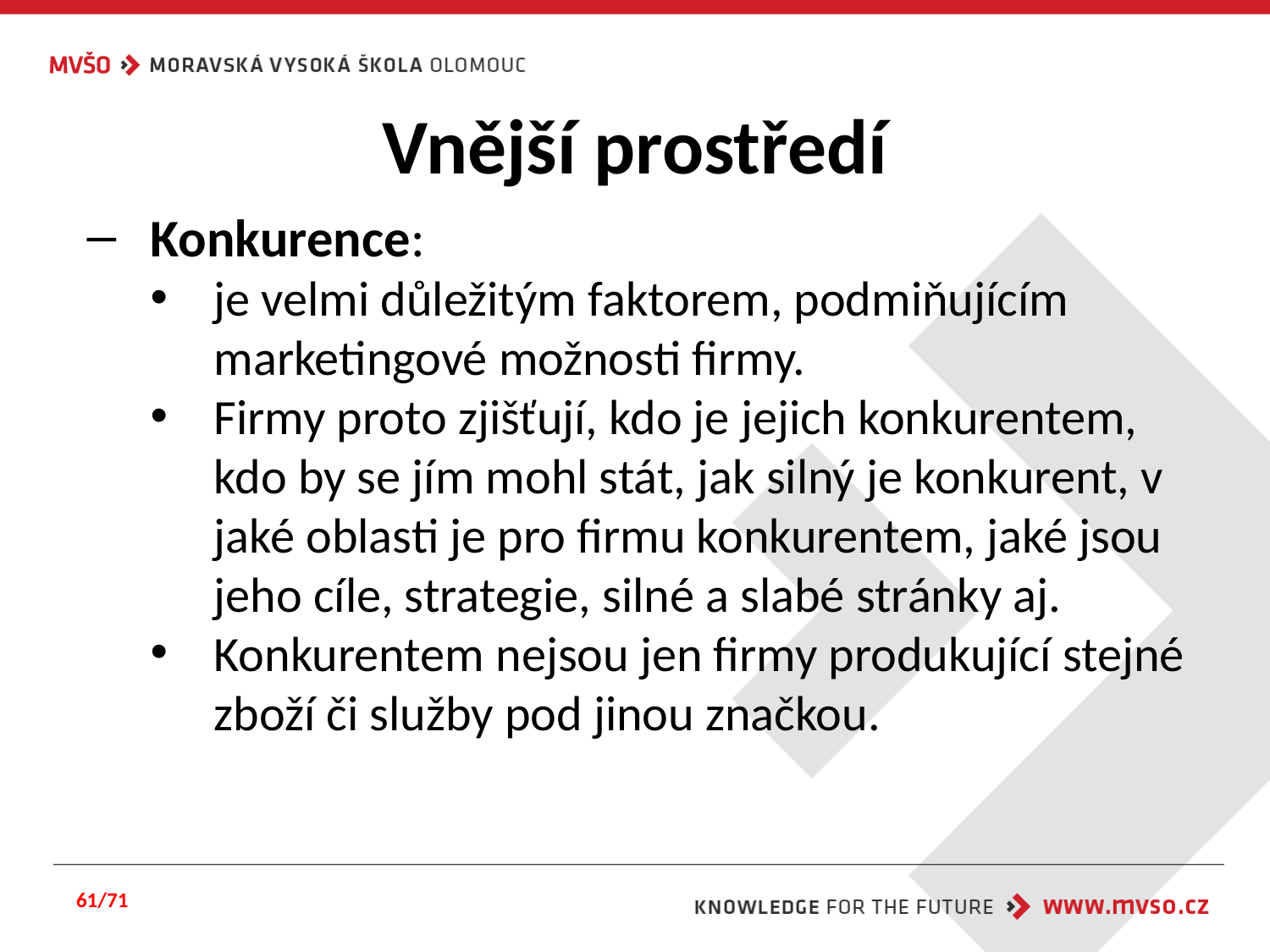

# Vnější prostředí
Konkurence:
je velmi důležitým faktorem, podmiňujícím marketingové možnosti firmy.
Firmy proto zjišťují, kdo je jejich konkurentem, kdo by se jím mohl stát, jak silný je konkurent, v jaké oblasti je pro firmu konkurentem, jaké jsou jeho cíle, strategie, silné a slabé stránky aj.
Konkurentem nejsou jen firmy produkující stejné zboží či služby pod jinou značkou.
61/71